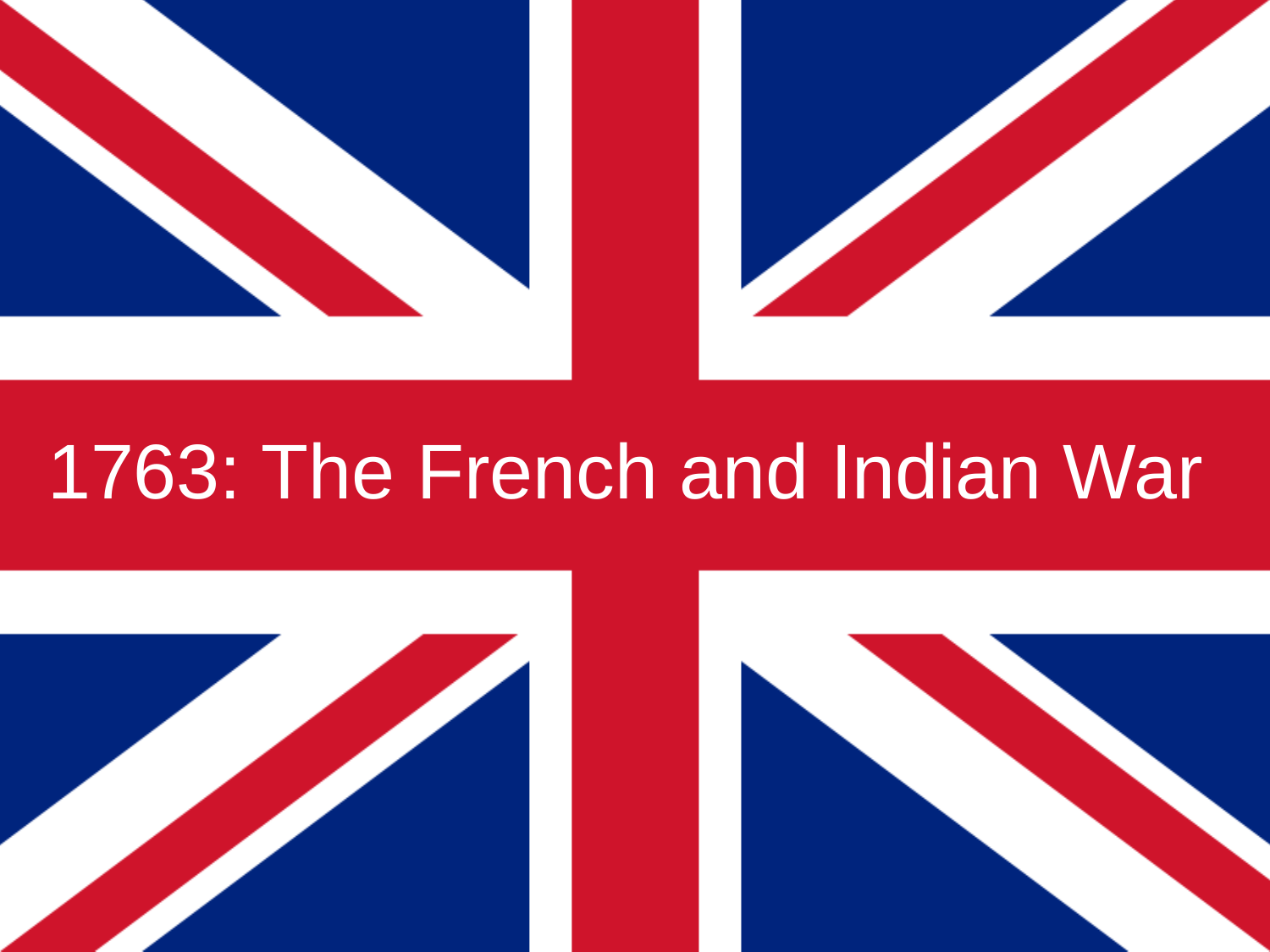

# 1763: The French and Indian War